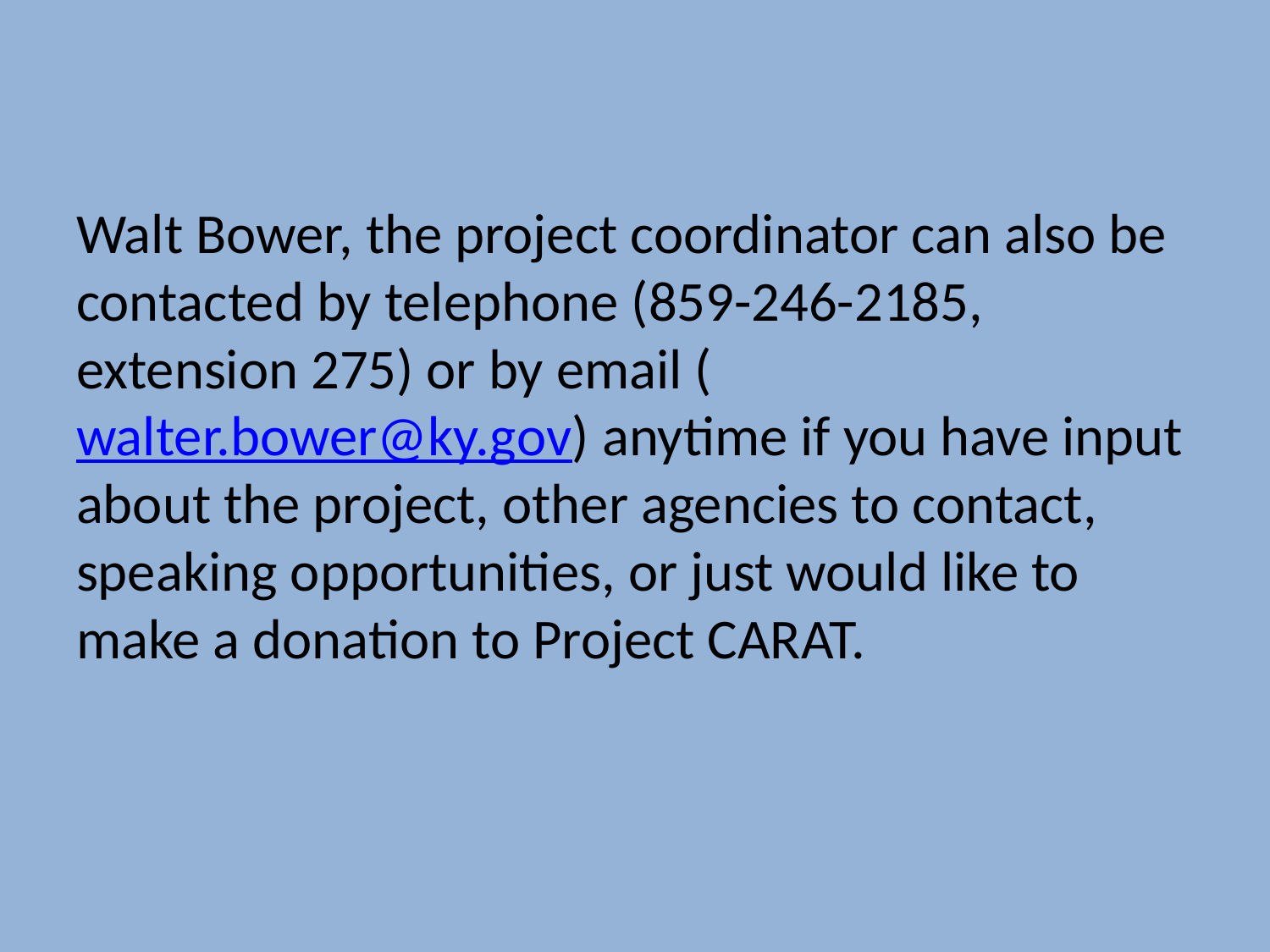

Walt Bower, the project coordinator can also be contacted by telephone (859-246-2185, extension 275) or by email (walter.bower@ky.gov) anytime if you have input about the project, other agencies to contact, speaking opportunities, or just would like to make a donation to Project CARAT.